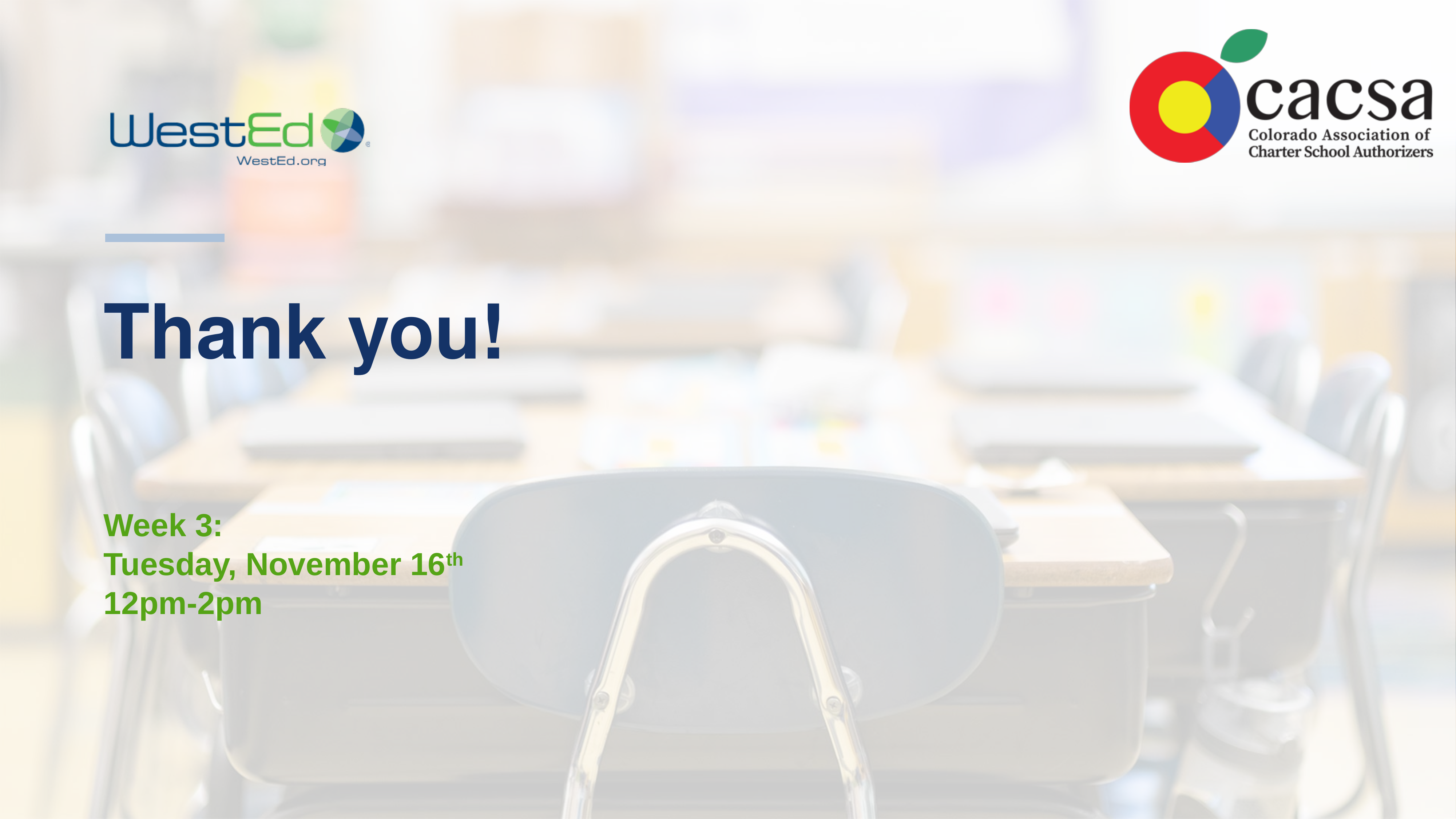

# Thank you!
Week 3:
Tuesday, November 16th
12pm-2pm